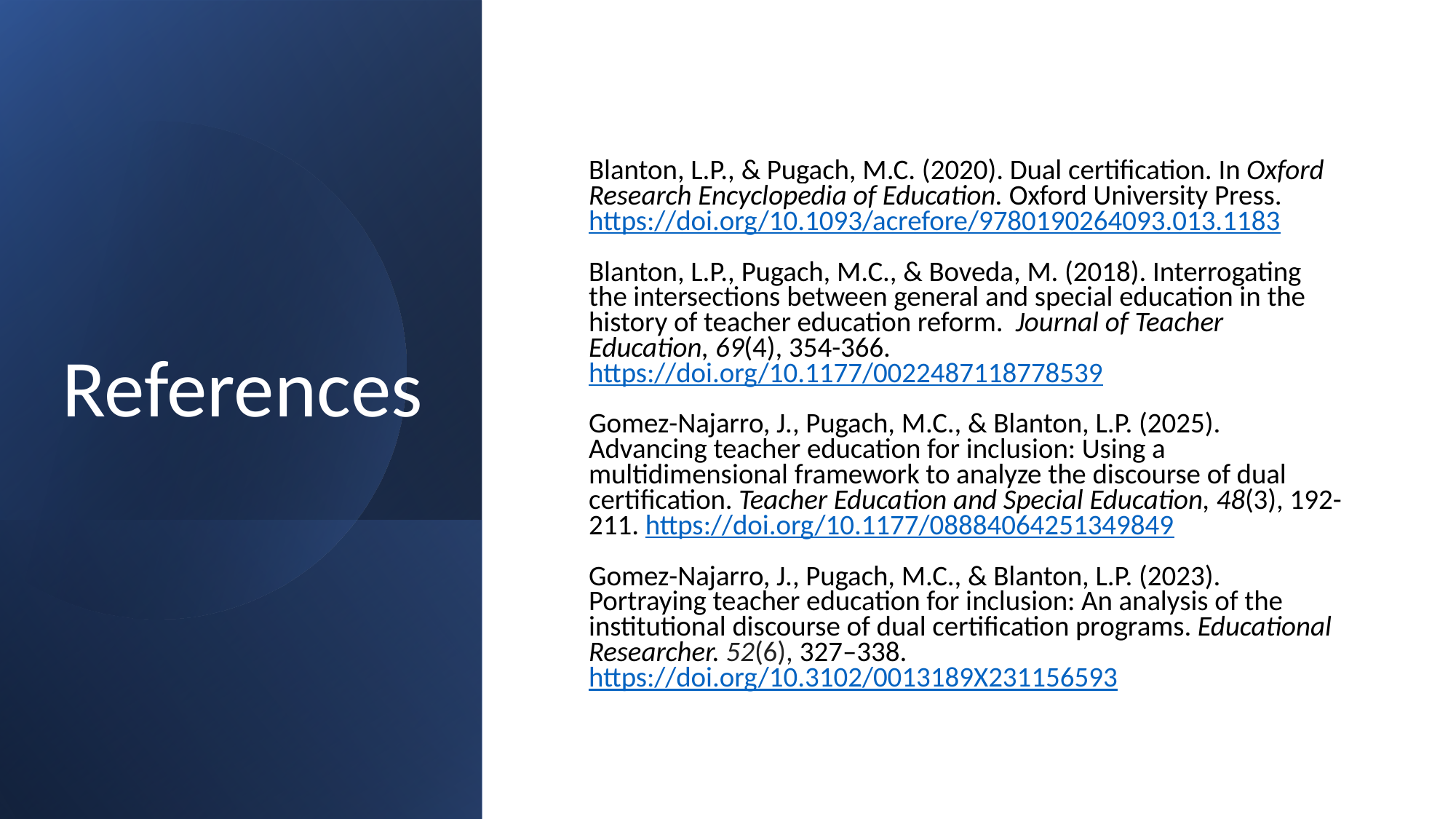

# References

Blanton, L.P., & Pugach, M.C. (2020). Dual certification. In Oxford Research Encyclopedia of Education. Oxford University Press.
https://doi.org/10.1093/acrefore/9780190264093.013.1183

Blanton, L.P., Pugach, M.C., & Boveda, M. (2018). Interrogating the intersections between general and special education in the history of teacher education reform.  Journal of Teacher Education, 69(4), 354-366. https://doi.org/10.1177/0022487118778539

Gomez-Najarro, J., Pugach, M.C., & Blanton, L.P. (2025). Advancing teacher education for inclusion: Using a multidimensional framework to analyze the discourse of dual certification. Teacher Education and Special Education, 48(3), 192-211. https://doi.org/10.1177/08884064251349849
Gomez-Najarro, J., Pugach, M.C., & Blanton, L.P. (2023). Portraying teacher education for inclusion: An analysis of the institutional discourse of dual certification programs. Educational Researcher. 52(6), 327–338.
https://doi.org/10.3102/0013189X231156593